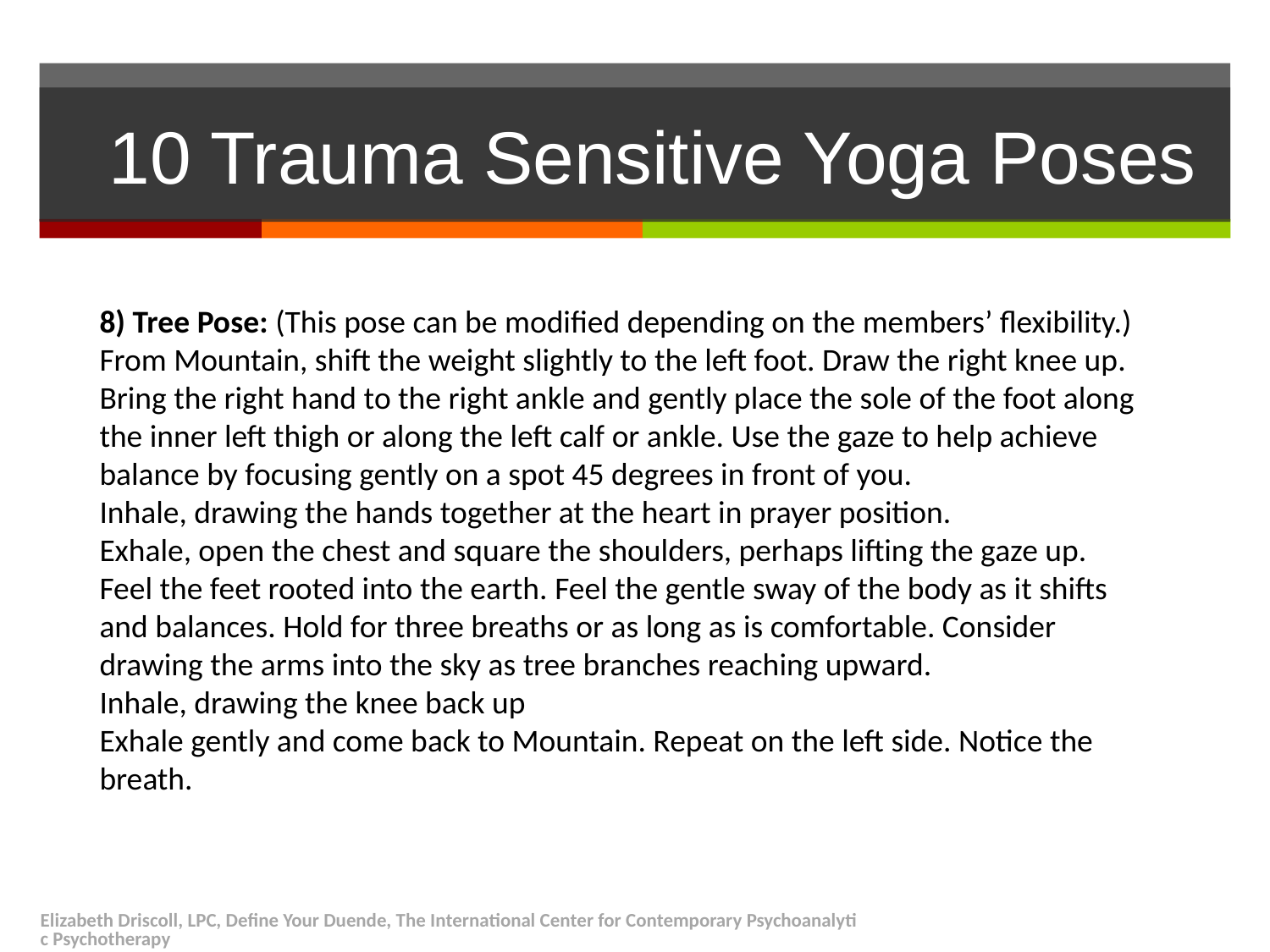

# 10 Trauma Sensitive Yoga Poses
8) Tree Pose: (This pose can be modified depending on the members’ flexibility.)
From Mountain, shift the weight slightly to the left foot. Draw the right knee up.
Bring the right hand to the right ankle and gently place the sole of the foot along
the inner left thigh or along the left calf or ankle. Use the gaze to help achieve
balance by focusing gently on a spot 45 degrees in front of you.
Inhale, drawing the hands together at the heart in prayer position.
Exhale, open the chest and square the shoulders, perhaps lifting the gaze up.
Feel the feet rooted into the earth. Feel the gentle sway of the body as it shifts
and balances. Hold for three breaths or as long as is comfortable. Consider
drawing the arms into the sky as tree branches reaching upward.
Inhale, drawing the knee back up
Exhale gently and come back to Mountain. Repeat on the left side. Notice the
breath.

Elizabeth Driscoll, LPC, Define Your Duende, The International Center for Contemporary Psychoanalytic Psychotherapy